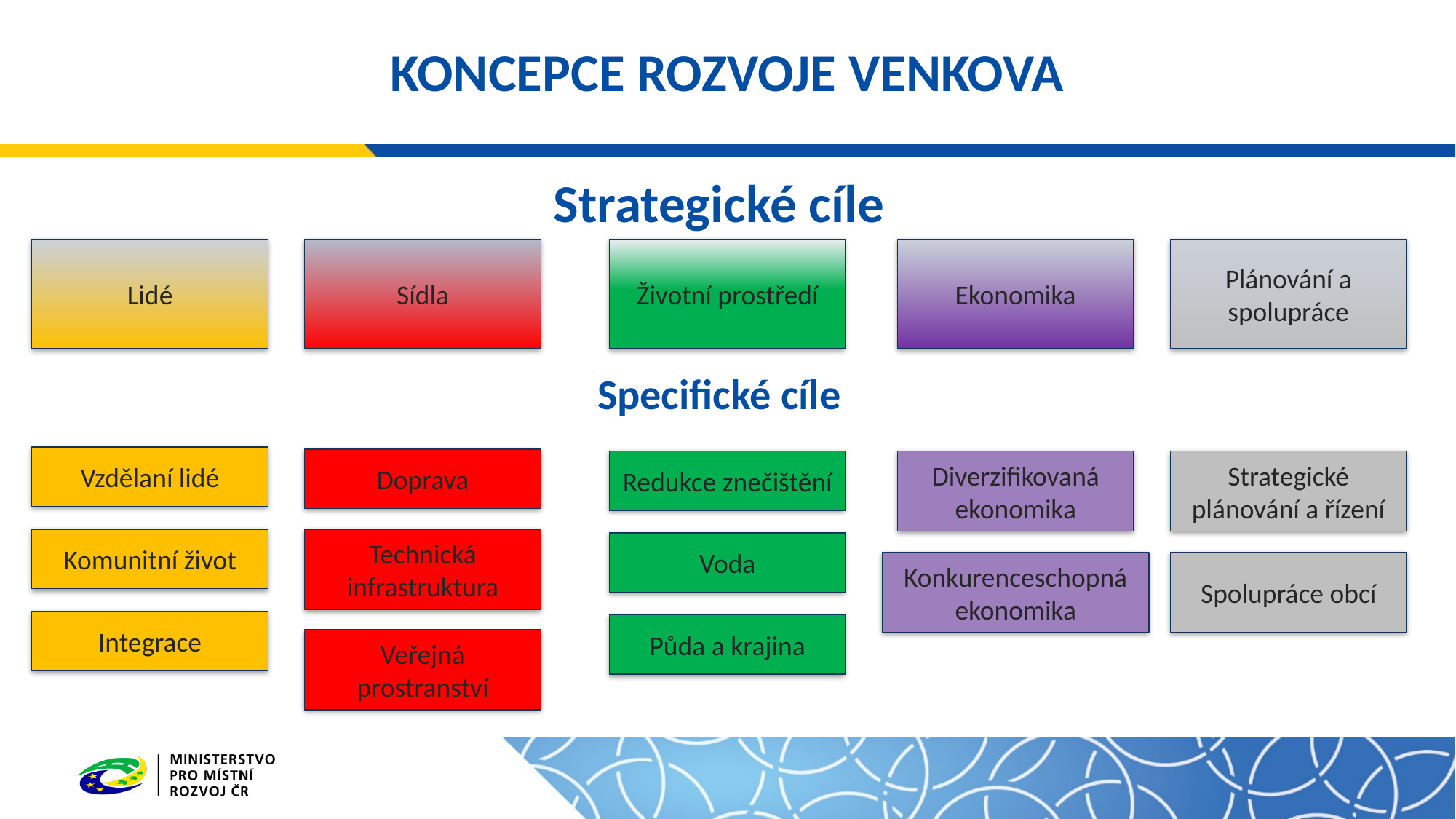

# KONCEPCE ROZVOJE VENKOVA
Strategické cíle
Lidé
Sídla
Životní prostředí
Ekonomika
Plánování a spolupráce
Specifické cíle
Vzdělaní lidé
Doprava
Redukce znečištění
Diverzifikovaná ekonomika
Strategické plánování a řízení
Technická infrastruktura
Komunitní život
Voda
Spolupráce obcí
Konkurenceschopná ekonomika
Integrace
Půda a krajina
Veřejná prostranství